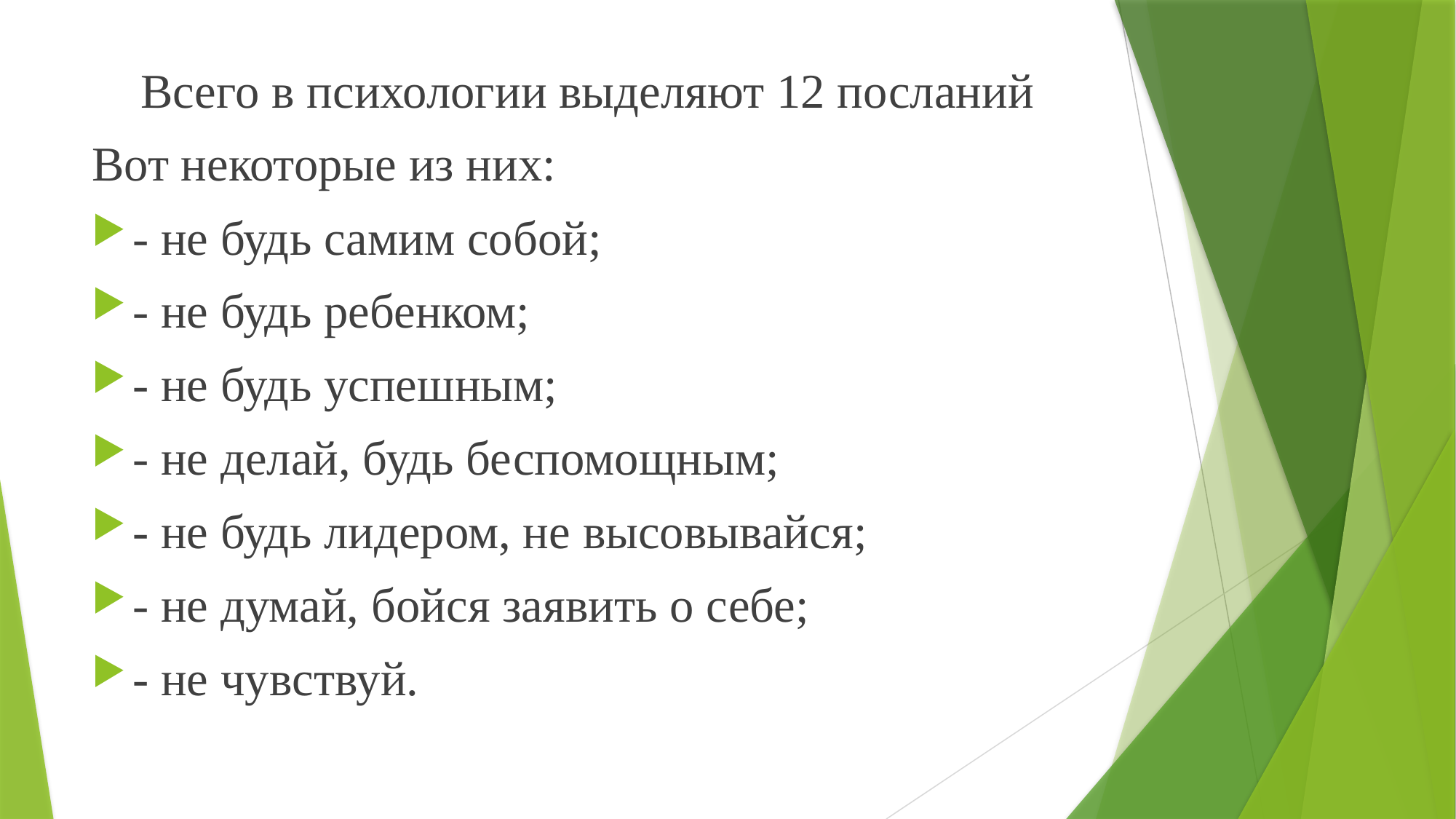

Всего в психологии выделяют 12 посланий
Вот некоторые из них:
- не будь самим собой;
- не будь ребенком;
- не будь успешным;
- не делай, будь беспомощным;
- не будь лидером, не высовывайся;
- не думай, бойся заявить о себе;
- не чувствуй.